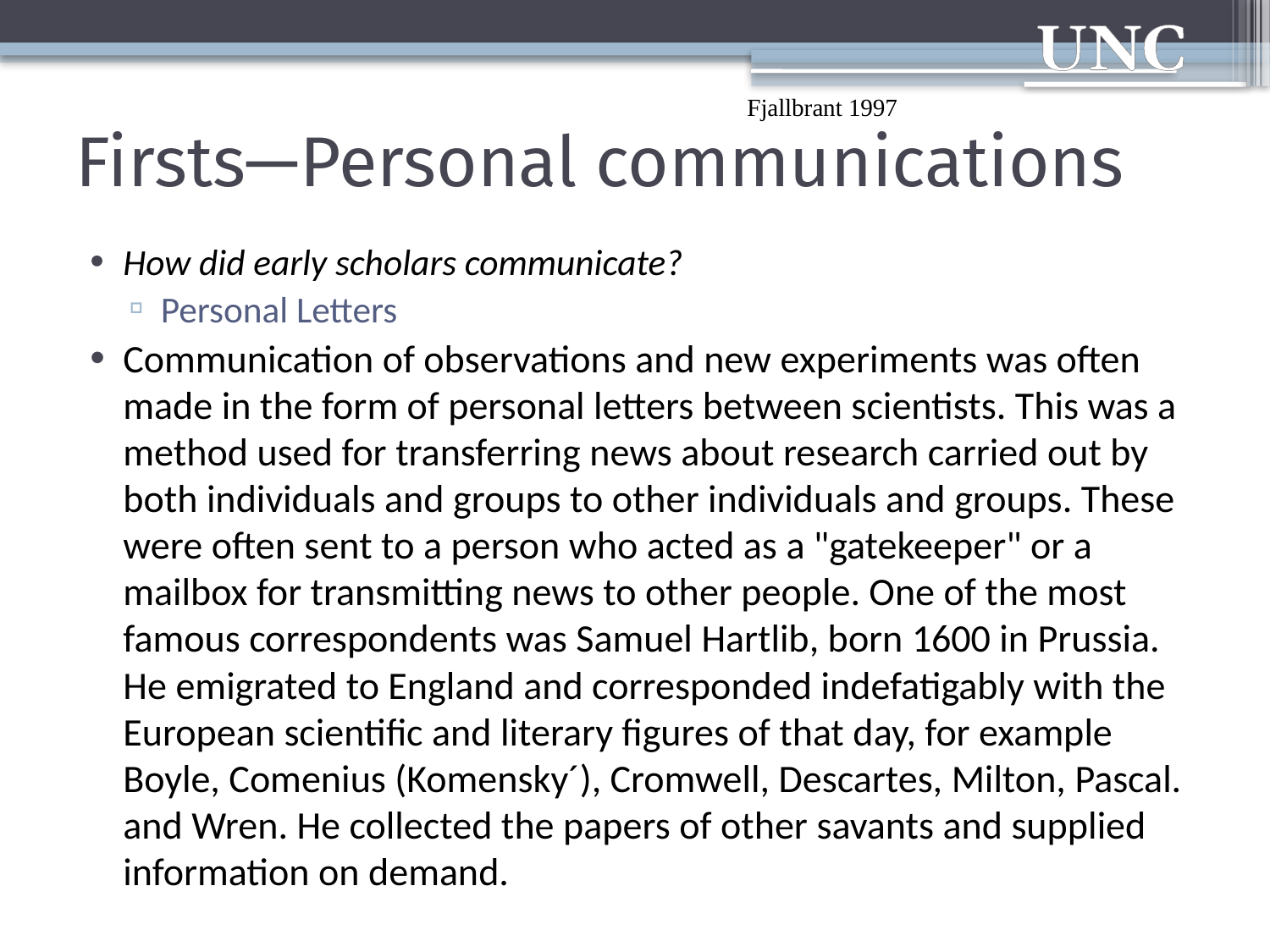

# Firsts—Personal communications
Fjallbrant 1997
How did early scholars communicate?
Personal Letters
Communication of observations and new experiments was often made in the form of personal letters between scientists. This was a method used for transferring news about research carried out by both individuals and groups to other individuals and groups. These were often sent to a person who acted as a "gatekeeper" or a mailbox for transmitting news to other people. One of the most famous correspondents was Samuel Hartlib, born 1600 in Prussia. He emigrated to England and corresponded indefatigably with the European scientific and literary figures of that day, for example Boyle, Comenius (Komensky´), Cromwell, Descartes, Milton, Pascal. and Wren. He collected the papers of other savants and supplied information on demand.